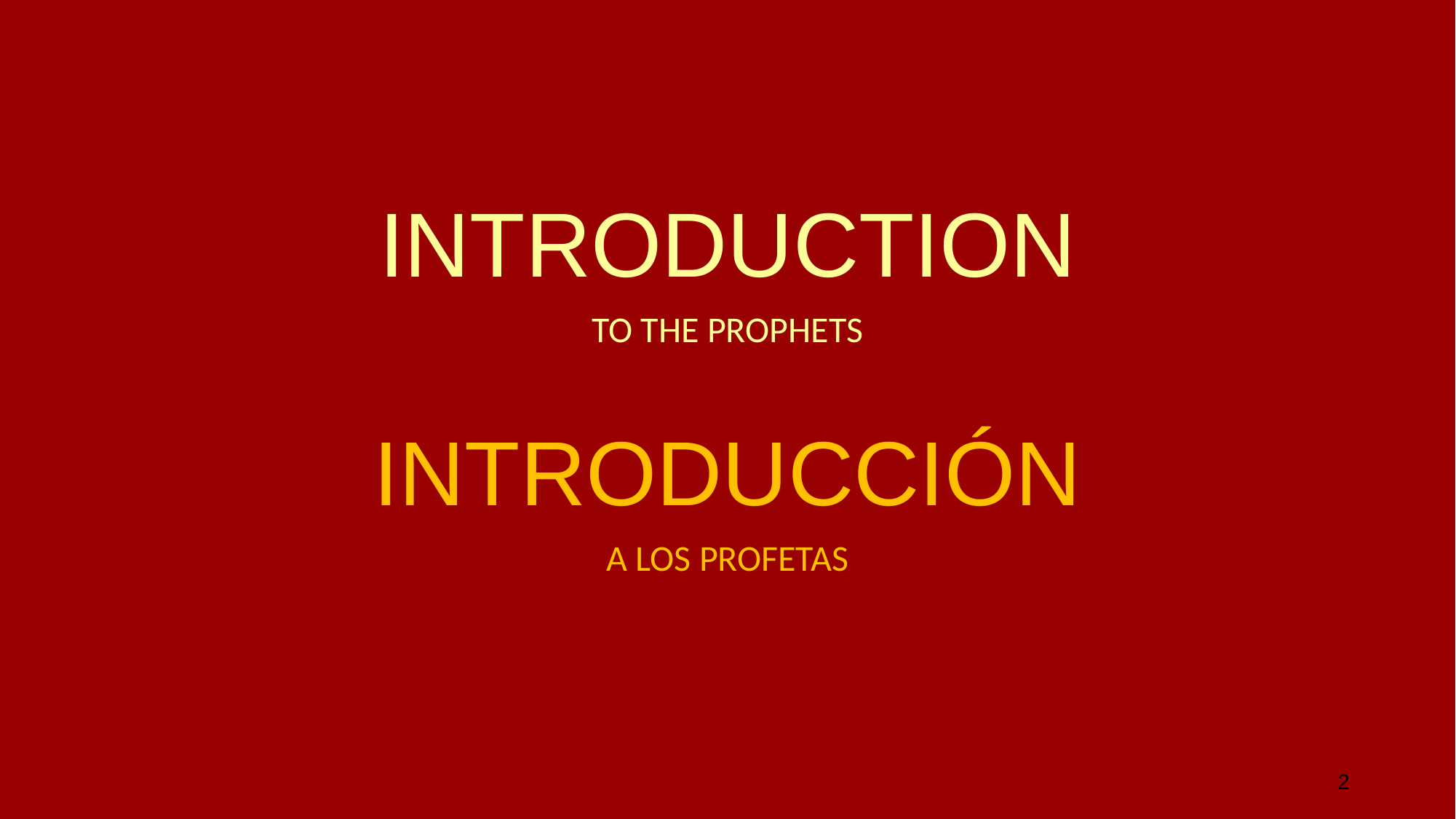

# INTRODUCTION
INTRODUCCIÓN
TO THE PROPHETS
A LOS PROFETAS
2